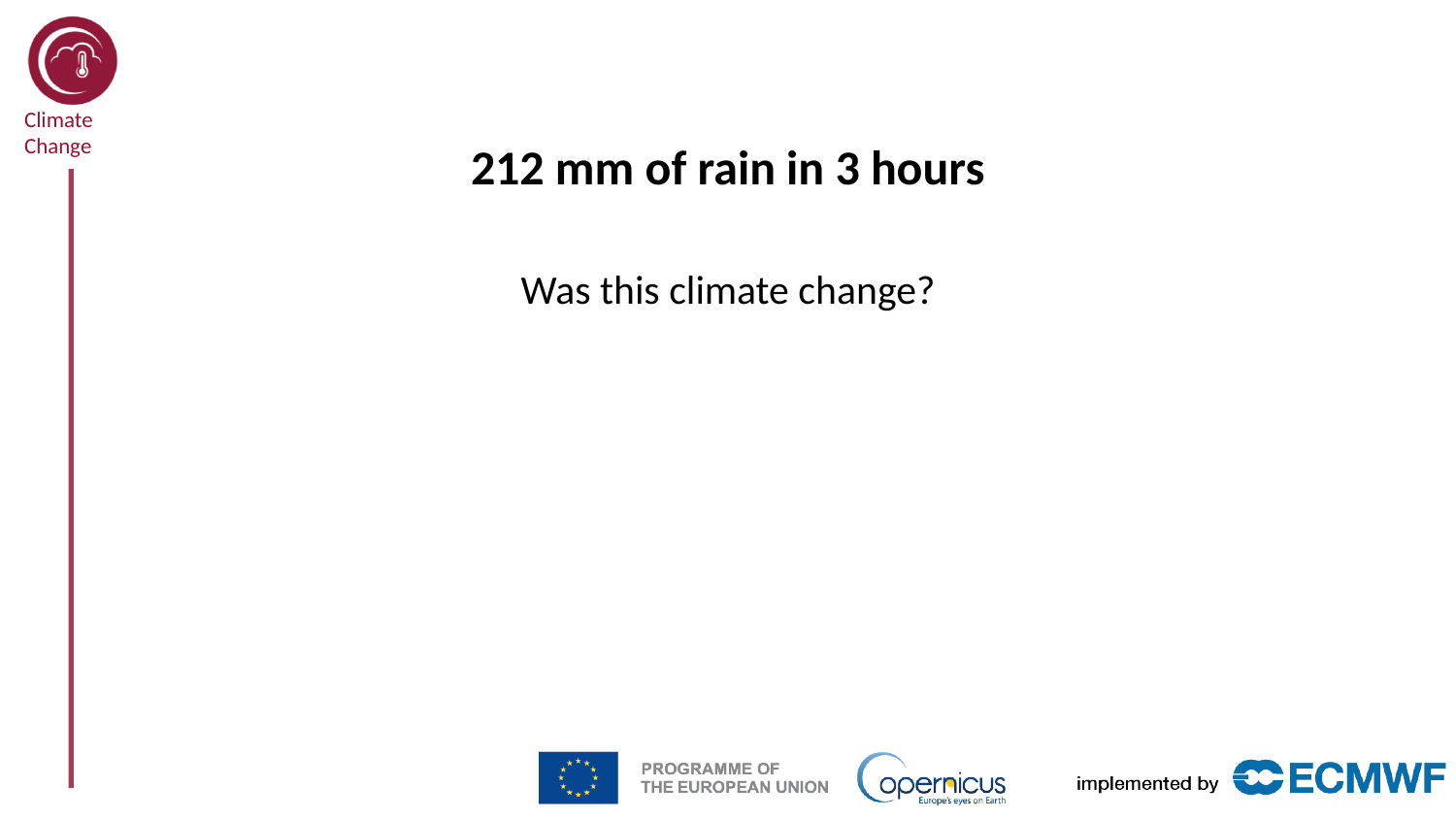

Was this climate change?
212 mm of rain in 3 hours